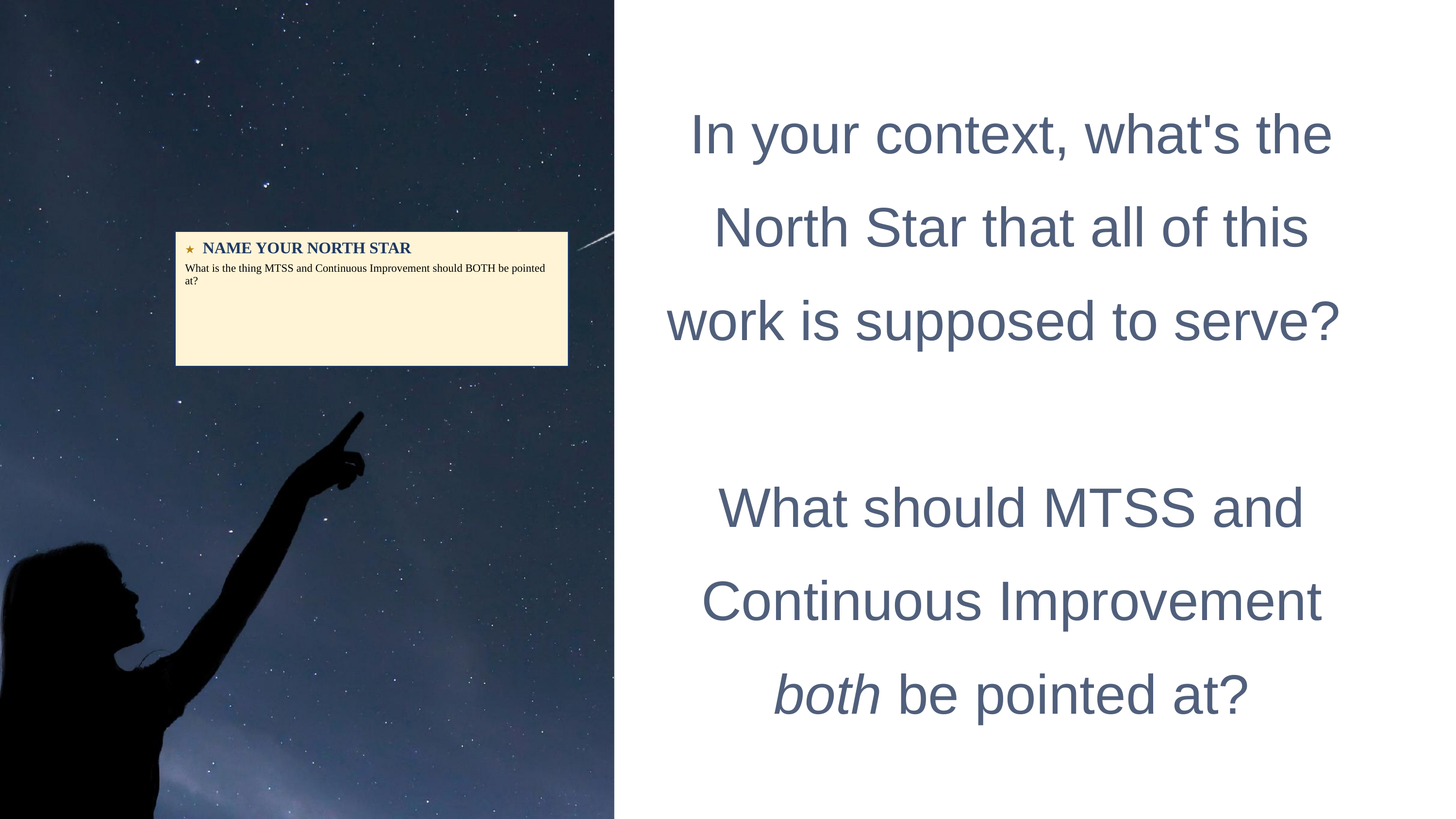

In your context, what's the North Star that all of this work is supposed to serve?

What should MTSS and Continuous Improvement both be pointed at?
| ★ NAME YOUR NORTH STAR What is the thing MTSS and Continuous Improvement should BOTH be pointed at? |
| --- |